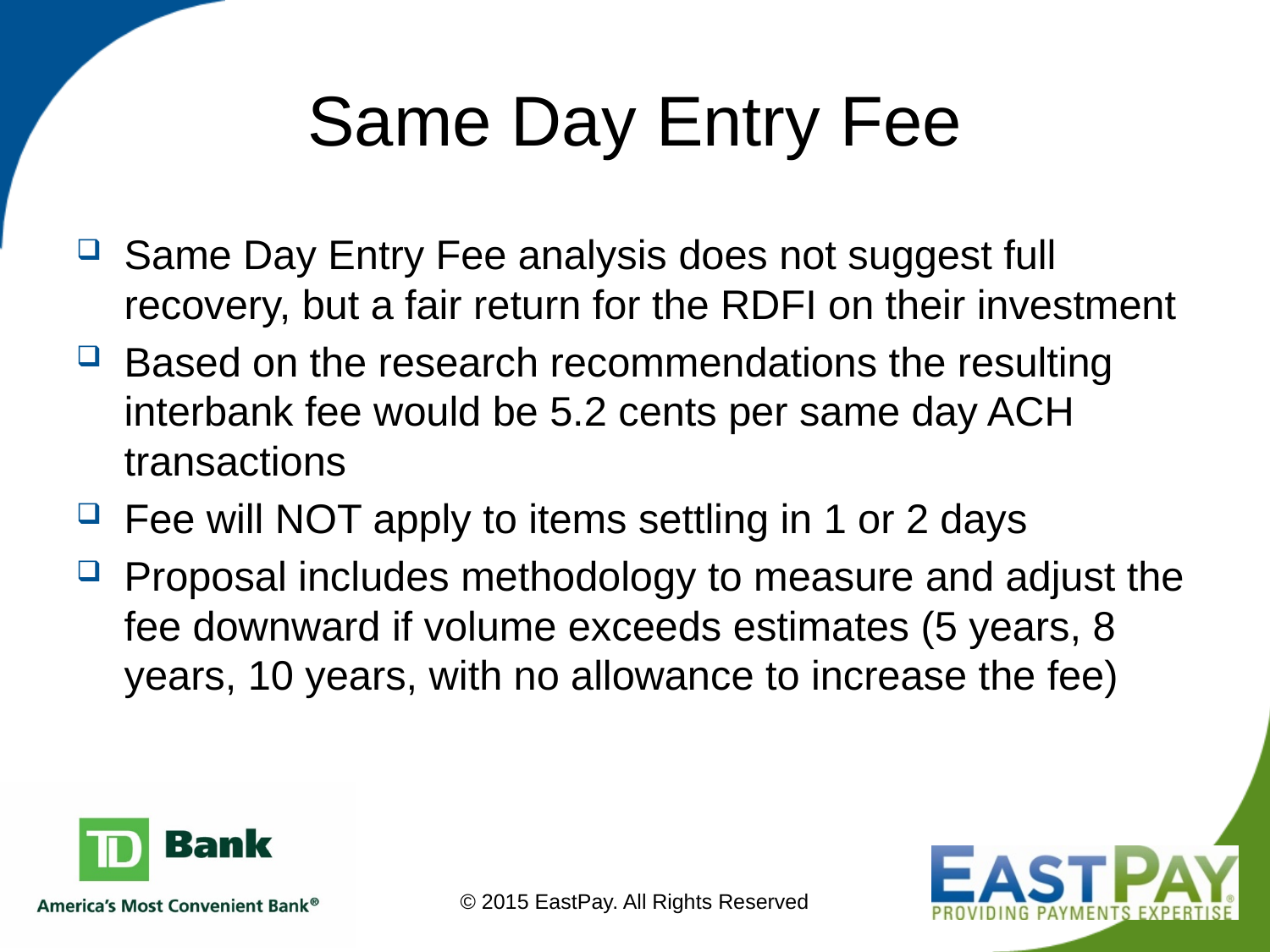

# Same Day Entry Fee
Same Day Entry Fee analysis does not suggest full recovery, but a fair return for the RDFI on their investment
Based on the research recommendations the resulting interbank fee would be 5.2 cents per same day ACH transactions
Fee will NOT apply to items settling in 1 or 2 days
Proposal includes methodology to measure and adjust the fee downward if volume exceeds estimates (5 years, 8 years, 10 years, with no allowance to increase the fee)
© 2015 EastPay. All Rights Reserved